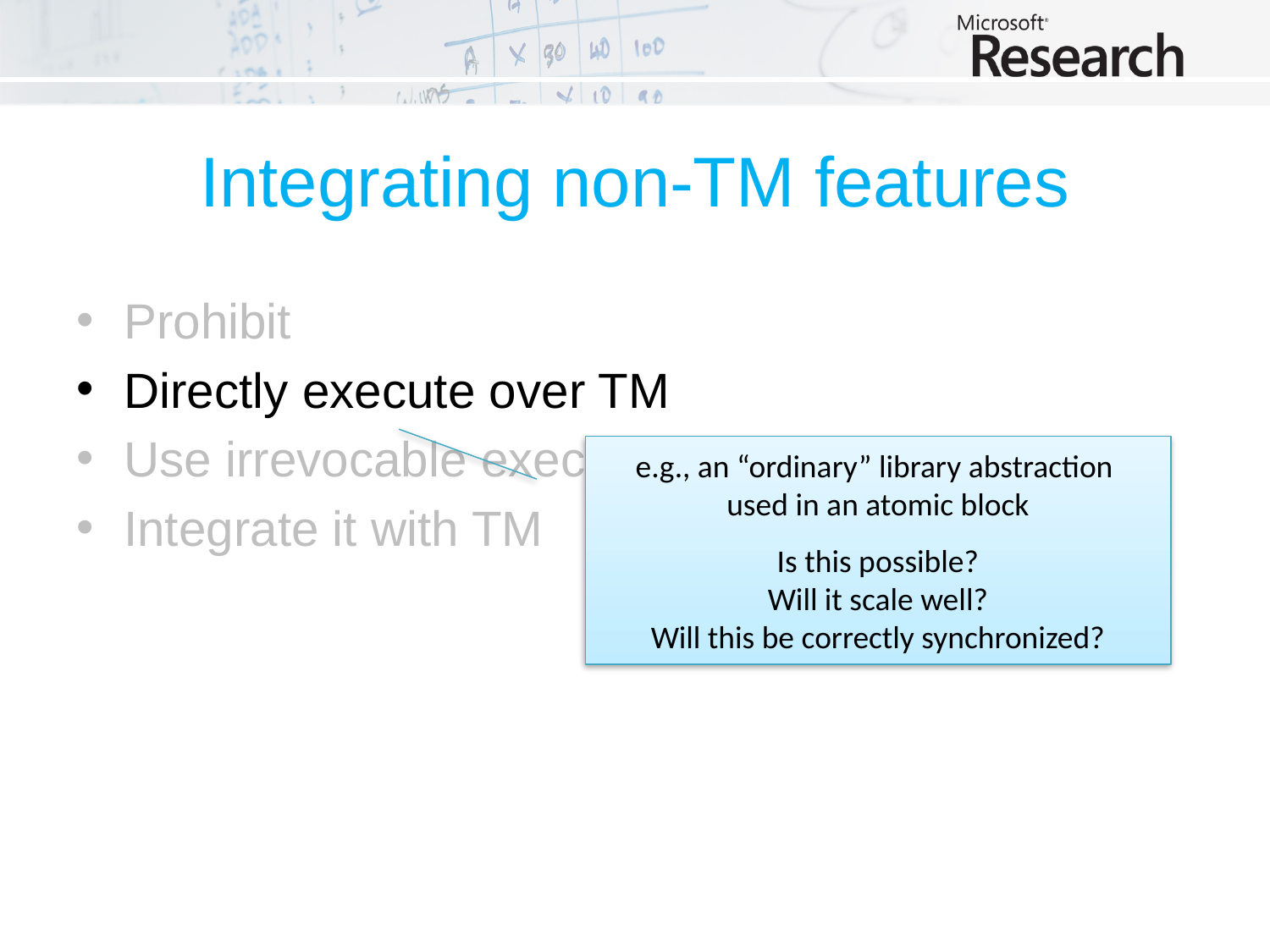

# Integrating non-TM features
Prohibit
Directly execute over TM
Use irrevocable execution
Integrate it with TM
e.g., an “ordinary” library abstraction
used in an atomic block
Is this possible?
Will it scale well?
Will this be correctly synchronized?